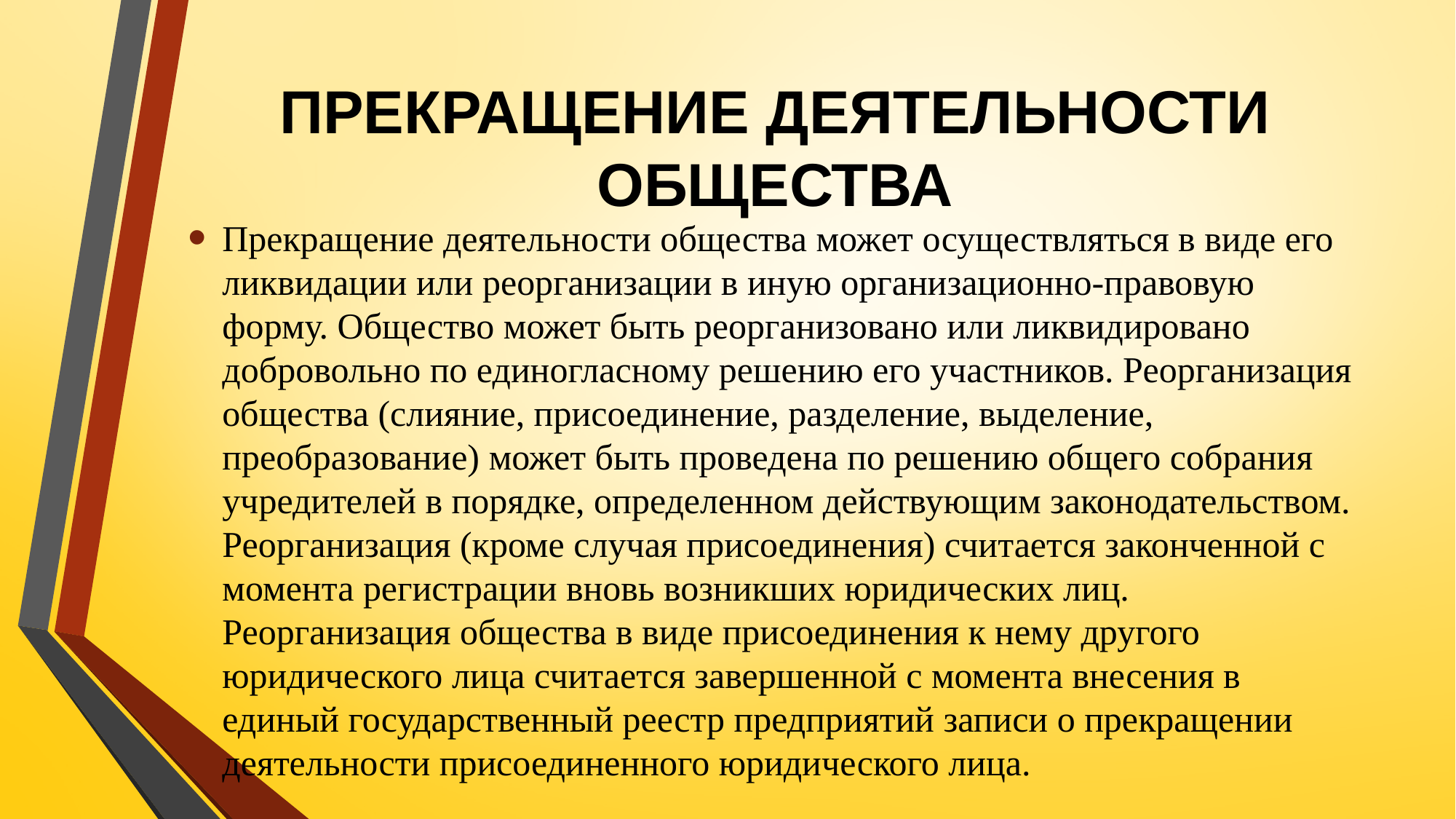

# ПРЕКРАЩЕНИЕ ДЕЯТЕЛЬНОСТИ ОБЩЕСТВА
Прекращение деятельности общества может осуществляться в виде его ликвидации или реорганизации в иную организационно-правовую форму. Общество может быть реорганизовано или ликвидировано добровольно по единогласному решению его участников. Реорганизация общества (слияние, присоединение, разделение, выделение, преобразование) может быть проведена по решению общего собрания учредителей в порядке, определенном действующим законодательством. Реорганизация (кроме случая присоединения) считается законченной с момента регистрации вновь возникших юридических лиц. Реорганизация общества в виде присоединения к нему другого юридического лица считается завершенной с момента внесения в единый государственный реестр предприятий записи о прекращении деятельности присоединенного юридического лица.